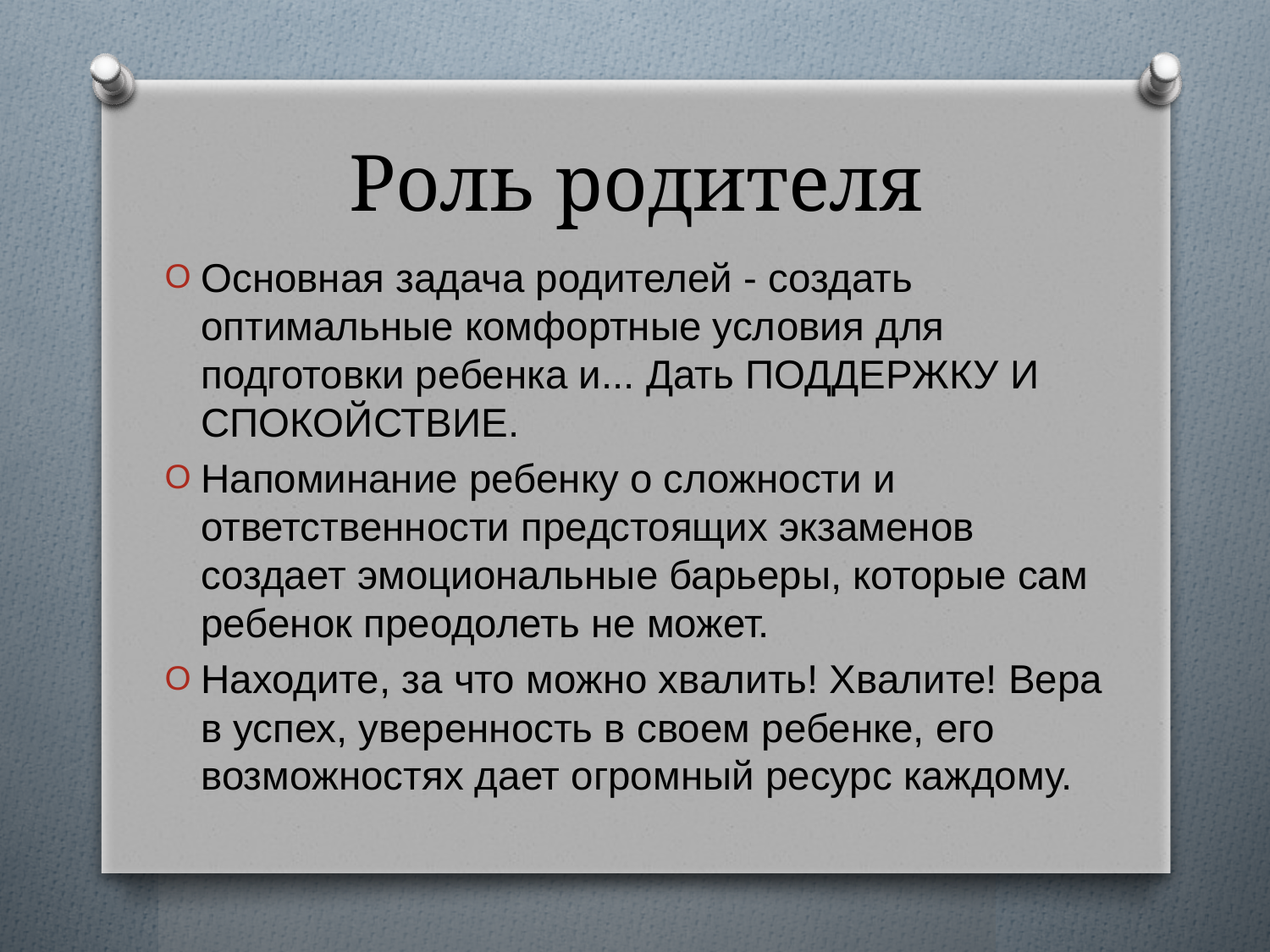

# Роль родителя
Основная задача родителей - создать оптимальные комфортные условия для подготовки ребенка и... Дать ПОДДЕРЖКУ И СПОКОЙСТВИЕ.
Напоминание ребенку о сложности и ответственности предстоящих экзаменов создает эмоциональные барьеры, которые сам ребенок преодолеть не может.
Находите, за что можно хвалить! Хвалите! Вера в успех, уверенность в своем ребенке, его возможностях дает огромный ресурс каждому.